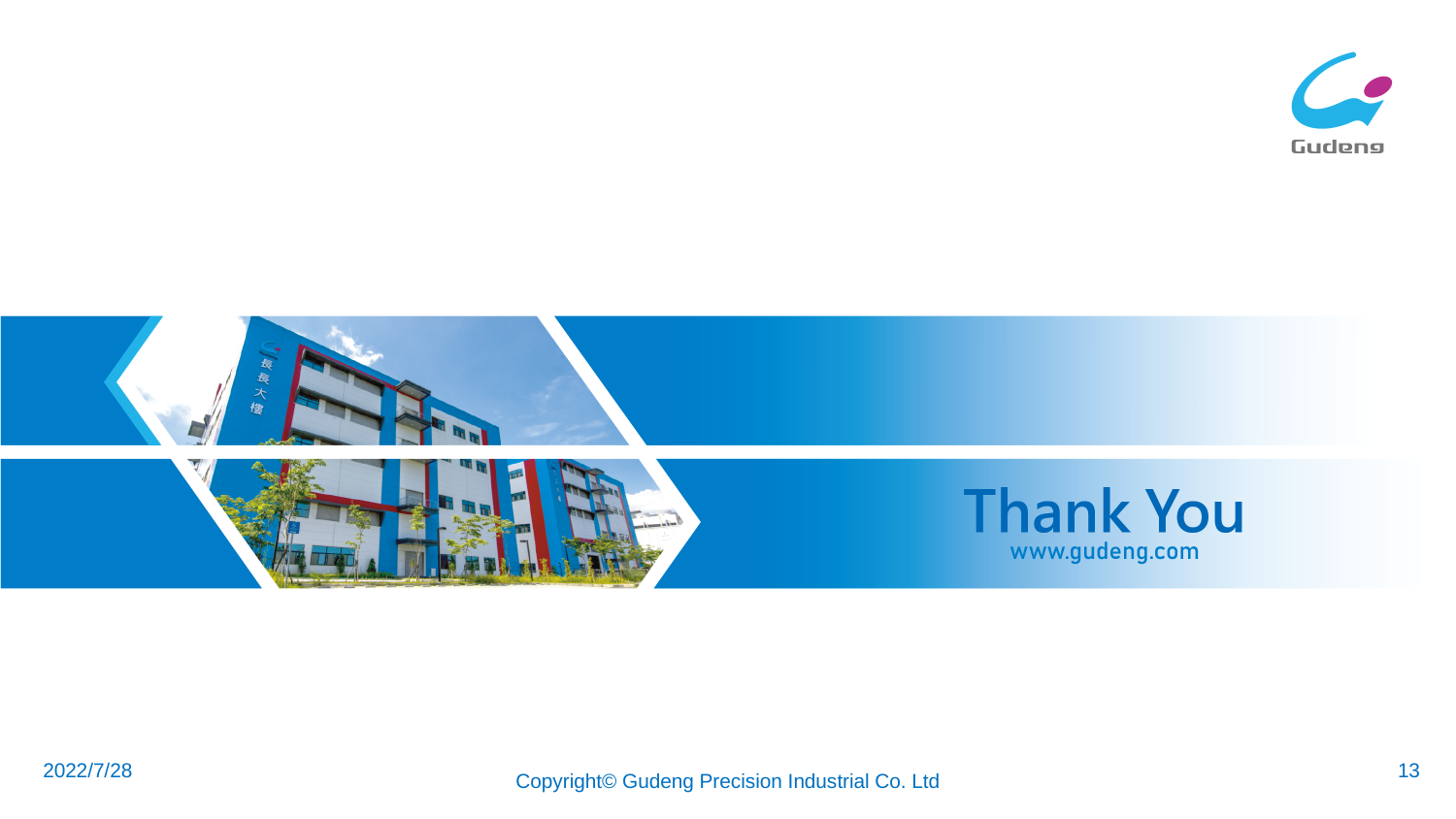

2022/7/28
13
Copyright© Gudeng Precision Industrial Co. Ltd